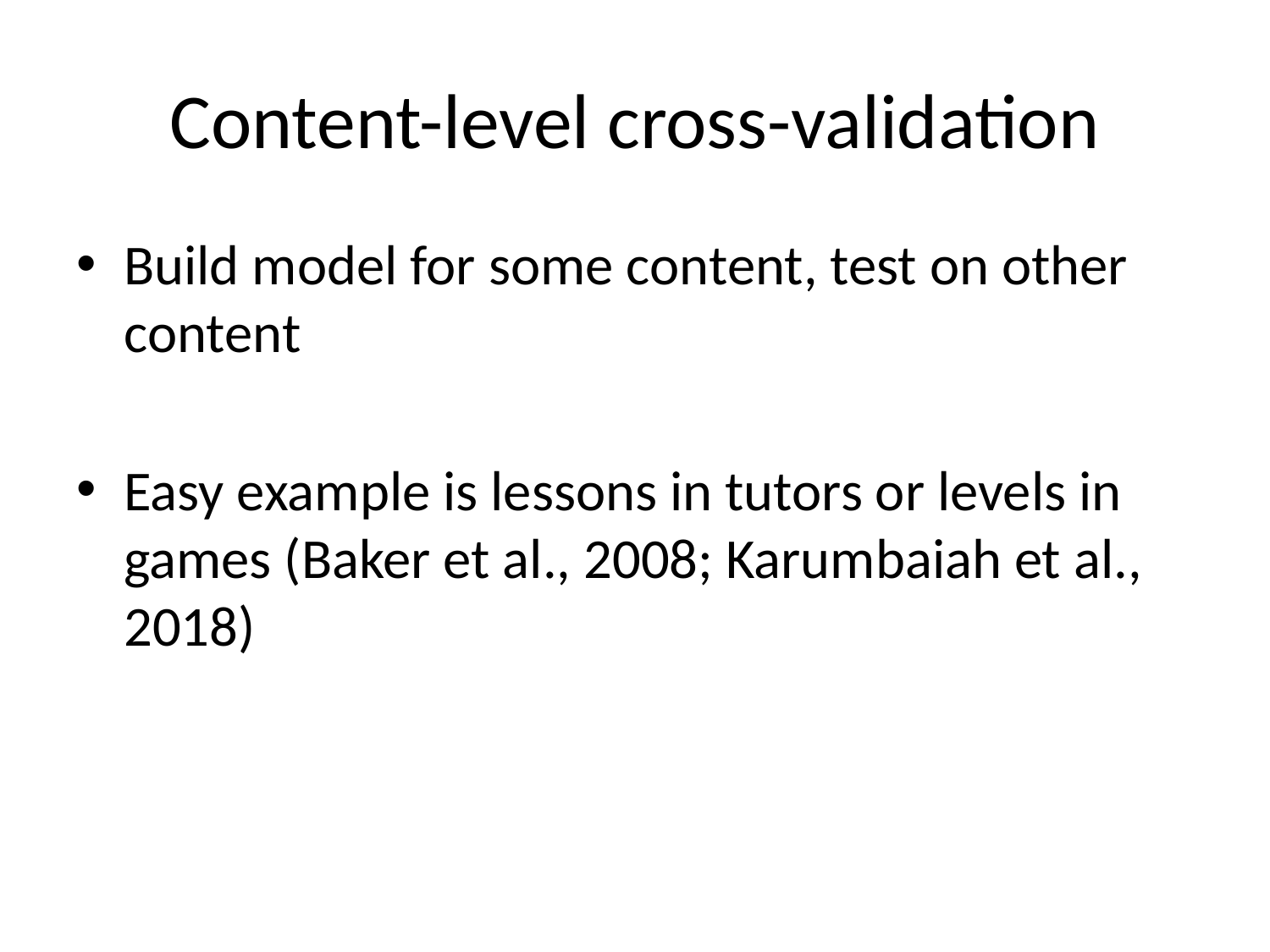

# Content-level cross-validation
Build model for some content, test on other content

Easy example is lessons in tutors or levels in games (Baker et al., 2008; Karumbaiah et al., 2018)